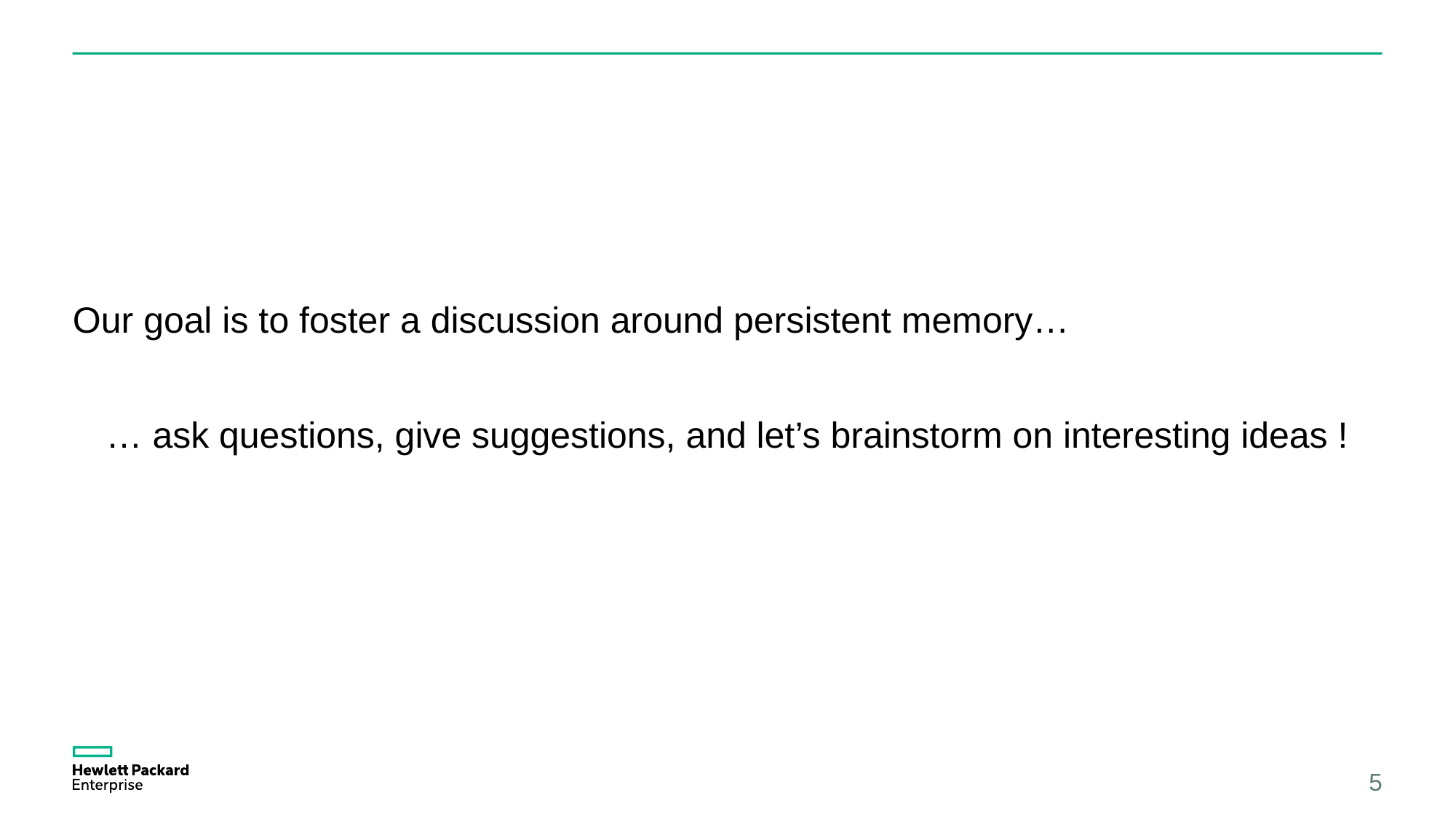

#

Our goal is to foster a discussion around persistent memory…

… ask questions, give suggestions, and let’s brainstorm on interesting ideas !
5